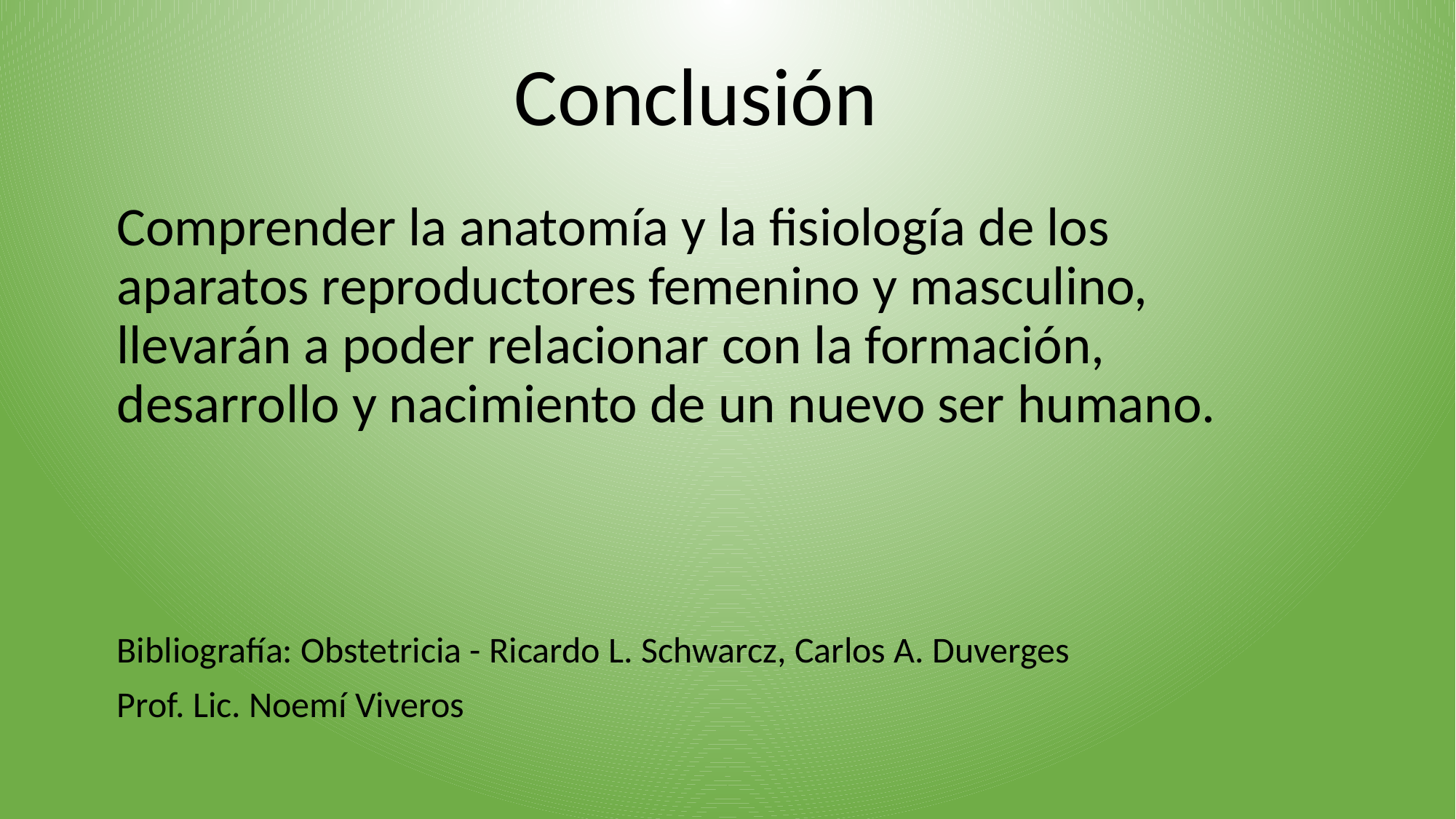

Conclusión

Comprender la anatomía y la fisiología de los aparatos reproductores femenino y masculino, llevarán a poder relacionar con la formación, desarrollo y nacimiento de un nuevo ser humano.
Bibliografía: Obstetricia - Ricardo L. Schwarcz, Carlos A. Duverges
Prof. Lic. Noemí Viveros